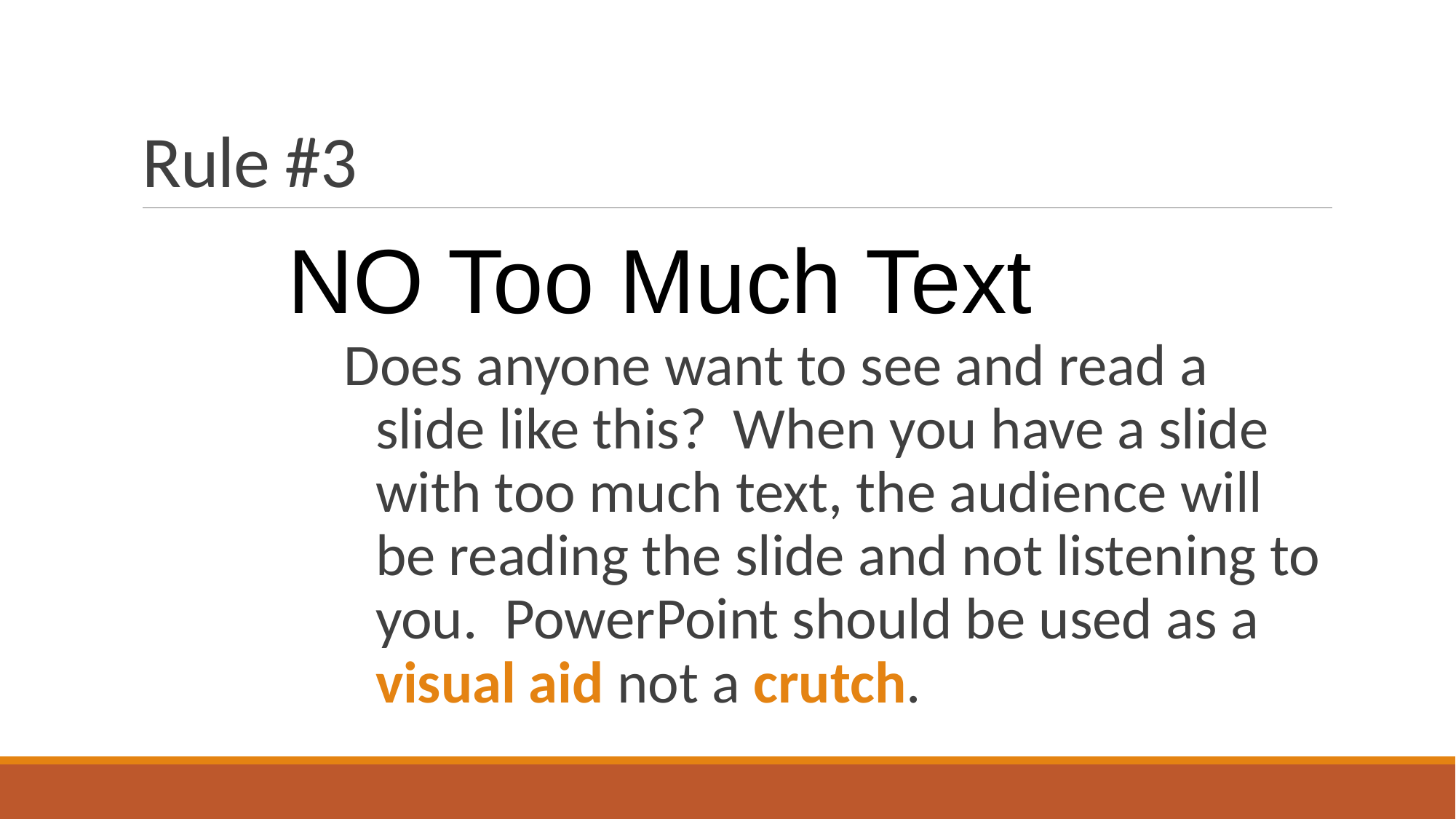

# Rule #3
NO Too Much Text
Does anyone want to see and read a slide like this?  When you have a slide with too much text, the audience will be reading the slide and not listening to you.  PowerPoint should be used as a visual aid not a crutch.